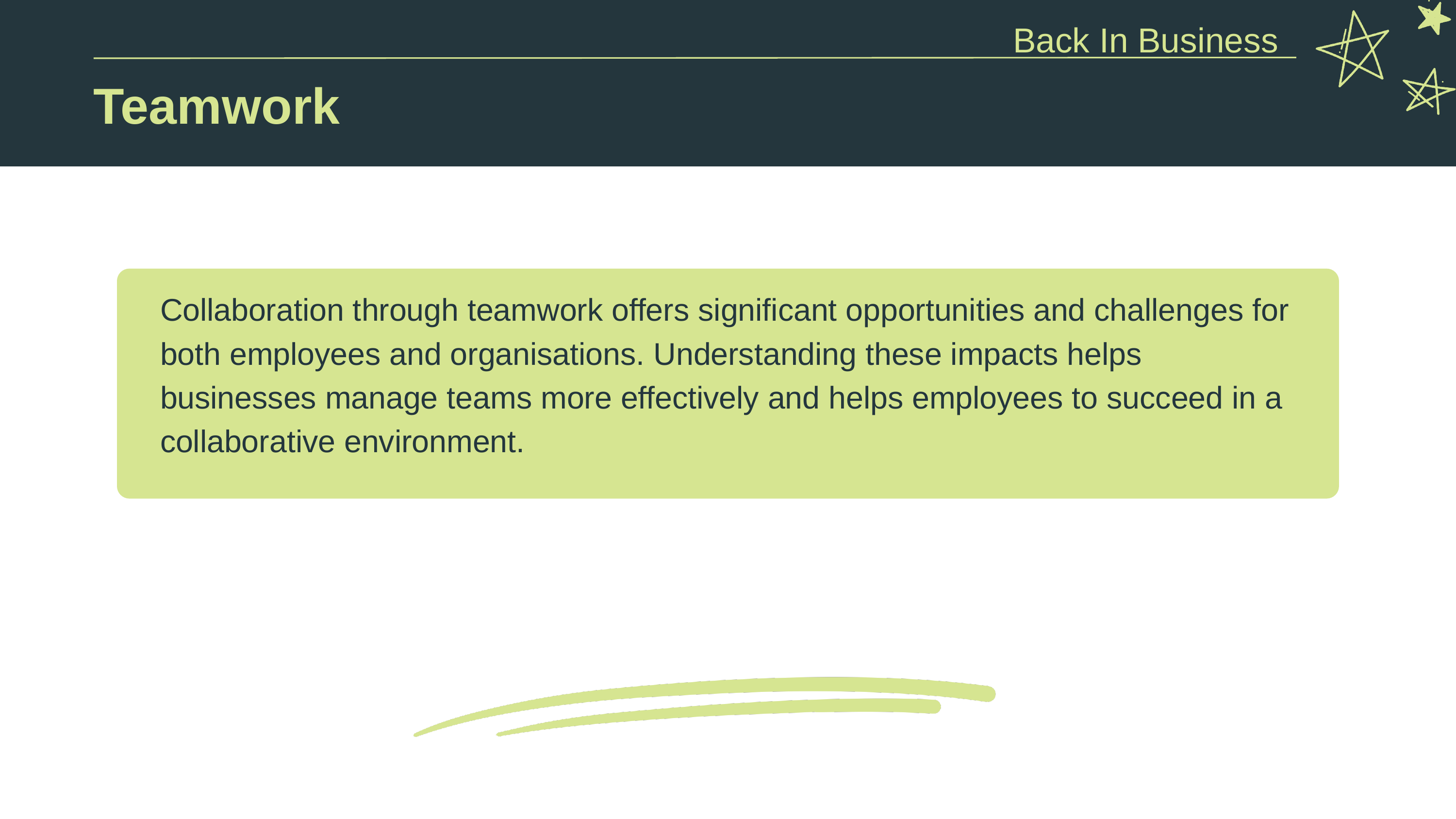

Back In Business

Teamwork

Collaboration through teamwork offers significant opportunities and challenges for both employees and organisations. Understanding these impacts helps businesses manage teams more effectively and helps employees to succeed in a collaborative environment.